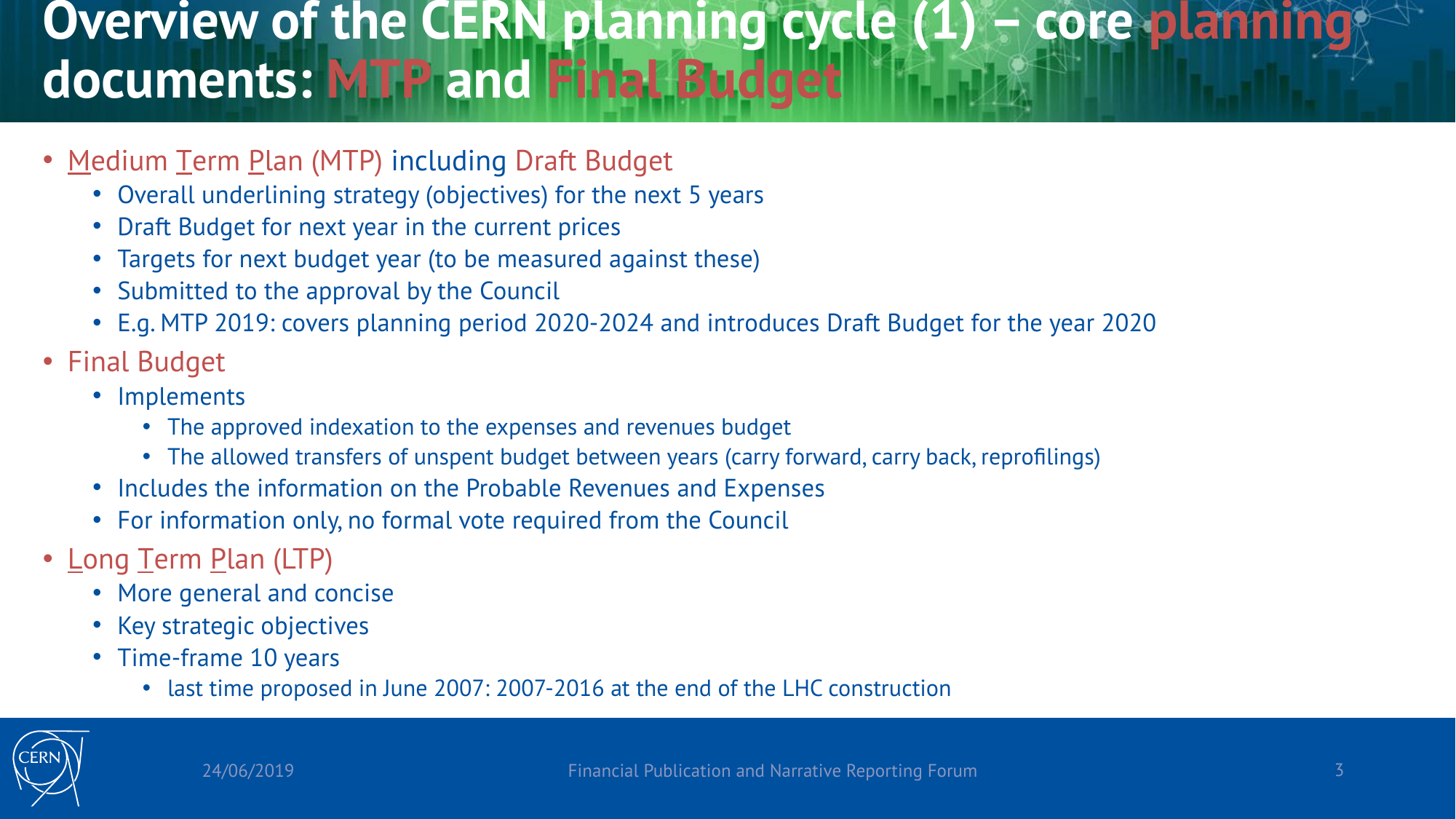

# Overview of the CERN planning cycle (1) – core planning documents: MTP and Final Budget
Medium Term Plan (MTP) including Draft Budget
Overall underlining strategy (objectives) for the next 5 years
Draft Budget for next year in the current prices
Targets for next budget year (to be measured against these)
Submitted to the approval by the Council
E.g. MTP 2019: covers planning period 2020-2024 and introduces Draft Budget for the year 2020
Final Budget
Implements
The approved indexation to the expenses and revenues budget
The allowed transfers of unspent budget between years (carry forward, carry back, reprofilings)
Includes the information on the Probable Revenues and Expenses
For information only, no formal vote required from the Council
Long Term Plan (LTP)
More general and concise
Key strategic objectives
Time-frame 10 years
last time proposed in June 2007: 2007-2016 at the end of the LHC construction
24/06/2019
Financial Publication and Narrative Reporting Forum
3